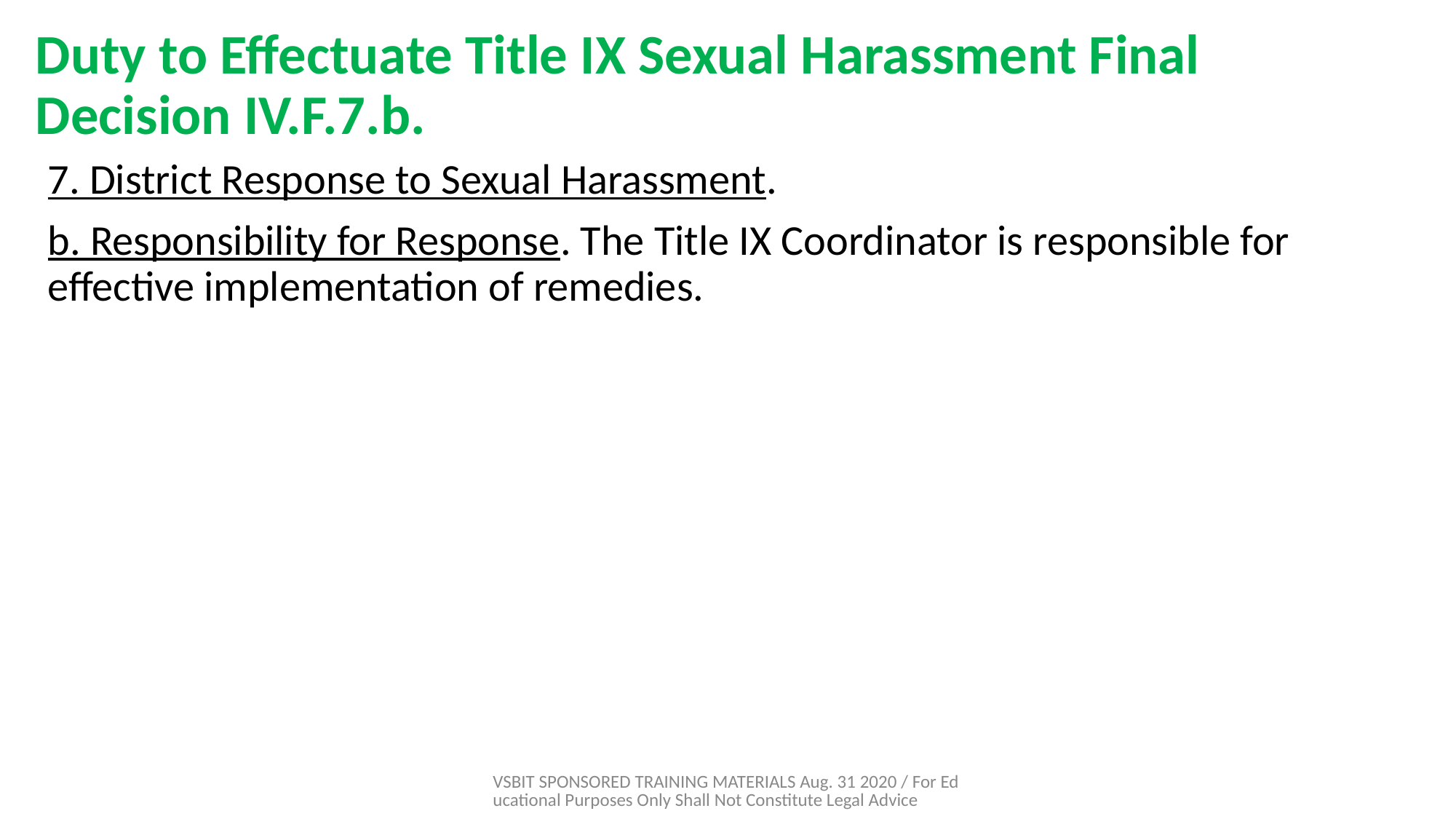

# Duty to Effectuate Title IX Sexual Harassment Final Decision IV.F.7.b.
7. District Response to Sexual Harassment.
b. Responsibility for Response. The Title IX Coordinator is responsible for effective implementation of remedies.

VSBIT SPONSORED TRAINING MATERIALS Aug. 31 2020 / For Educational Purposes Only Shall Not Constitute Legal Advice